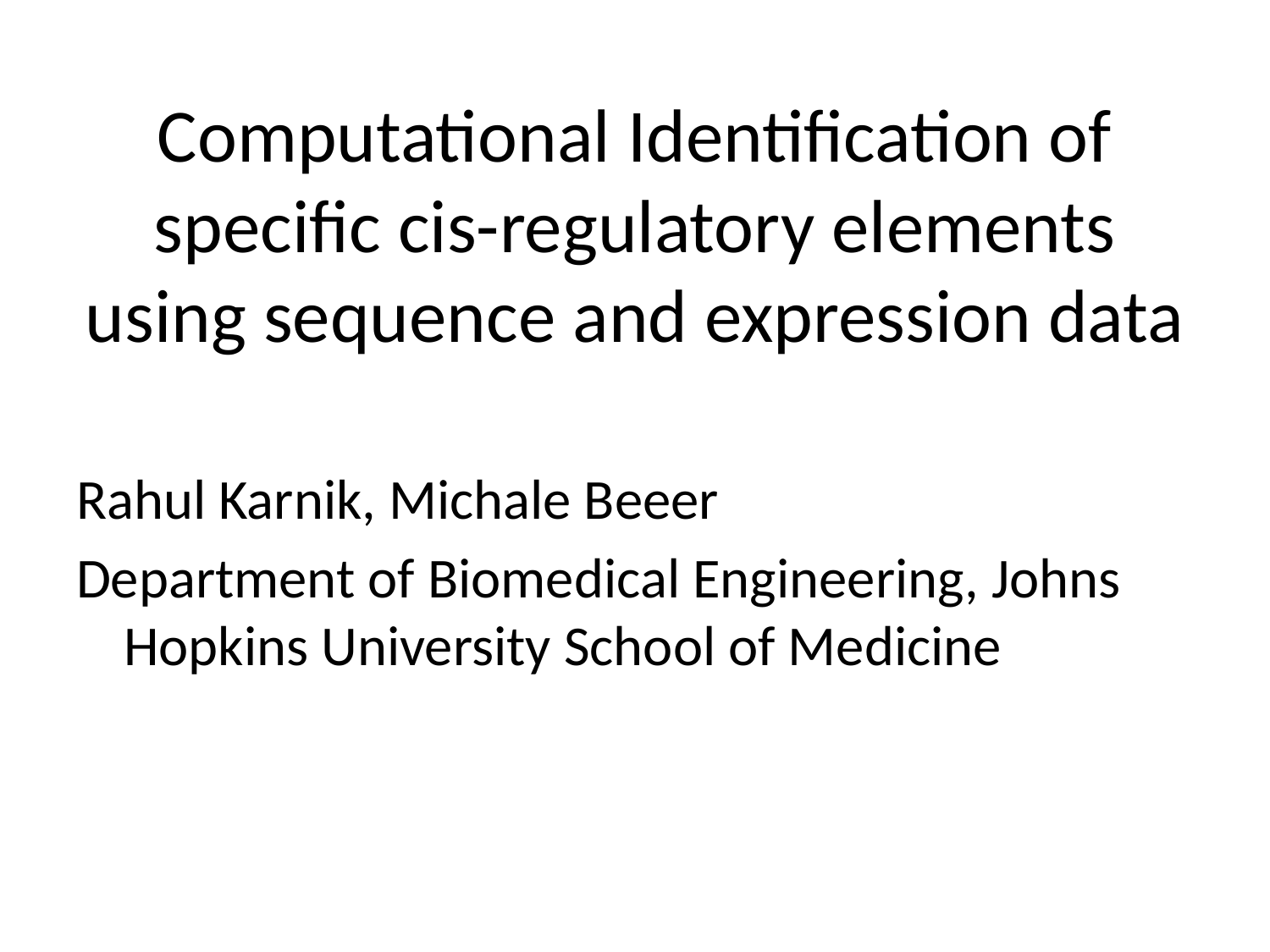

# Computational Identification of specific cis-regulatory elements using sequence and expression data
Rahul Karnik, Michale Beeer
Department of Biomedical Engineering, Johns Hopkins University School of Medicine